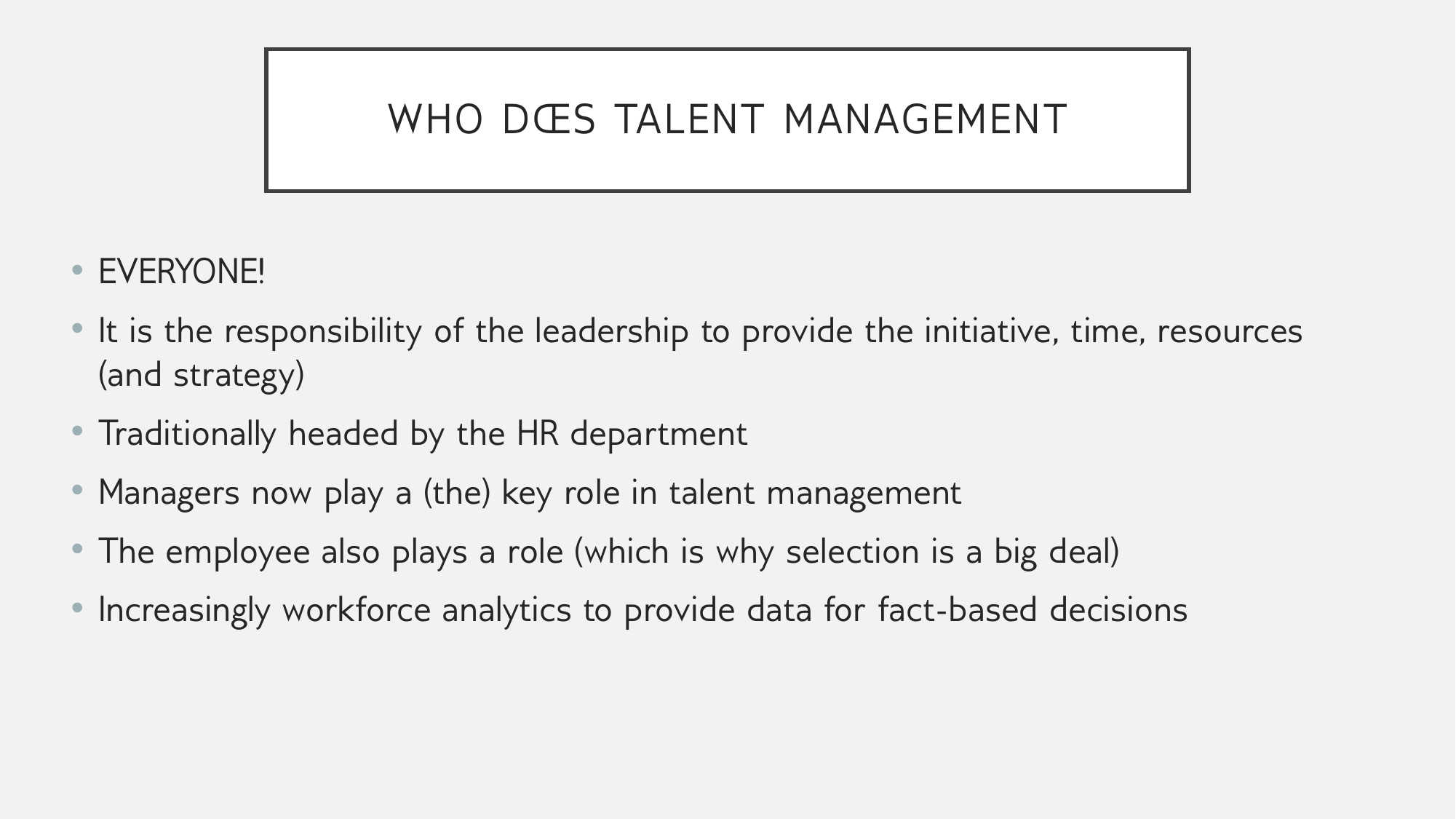

# Who does talent management
EVERYONE!
It is the responsibility of the leadership to provide the initiative, time, resources (and strategy)
Traditionally headed by the HR department
Managers now play a (the) key role in talent management
The employee also plays a role (which is why selection is a big deal)
Increasingly workforce analytics to provide data for fact-based decisions